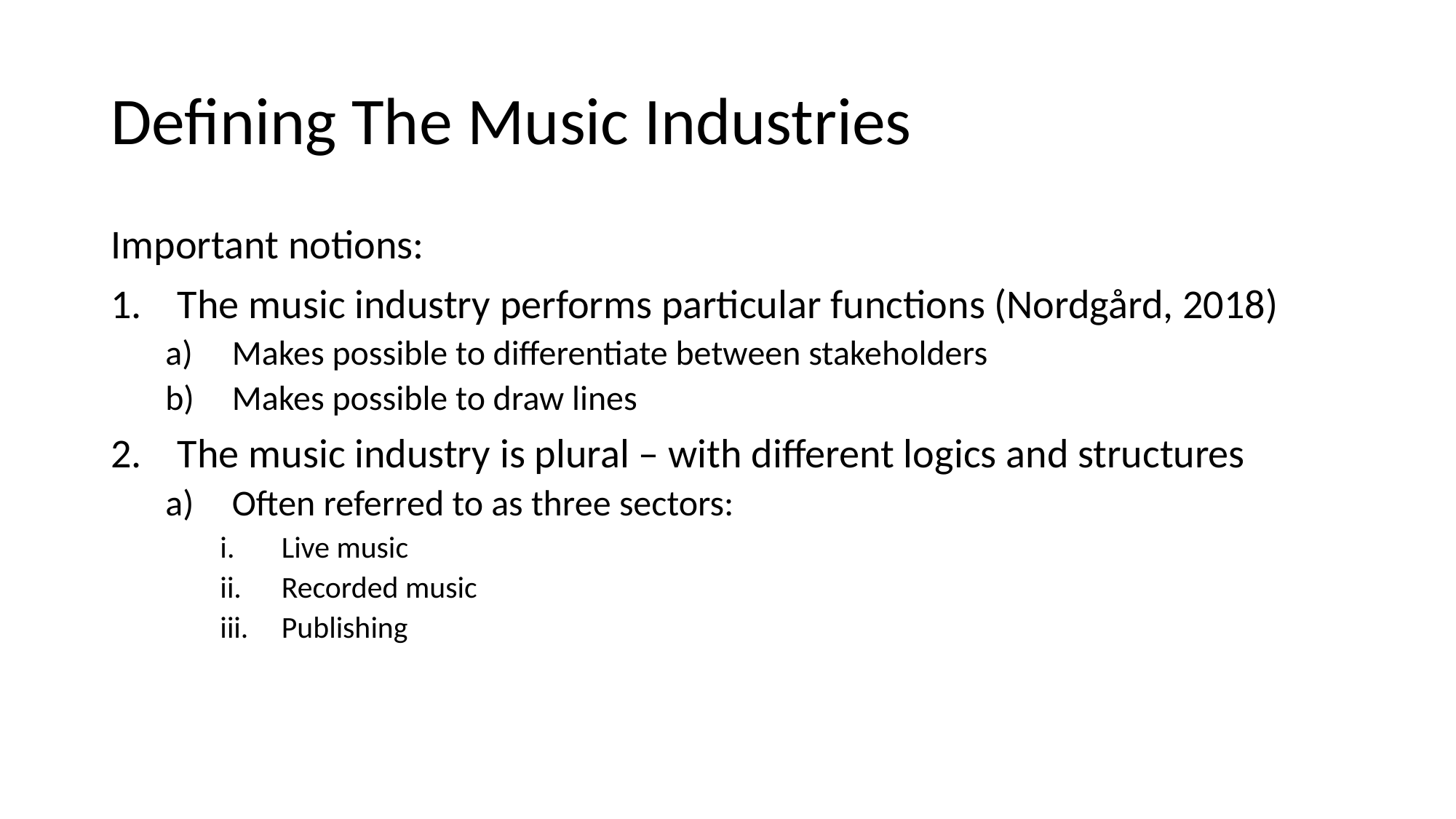

# Defining The Music Industries
Important notions:
The music industry performs particular functions (Nordgård, 2018)
Makes possible to differentiate between stakeholders
Makes possible to draw lines
The music industry is plural – with different logics and structures
Often referred to as three sectors:
Live music
Recorded music
Publishing